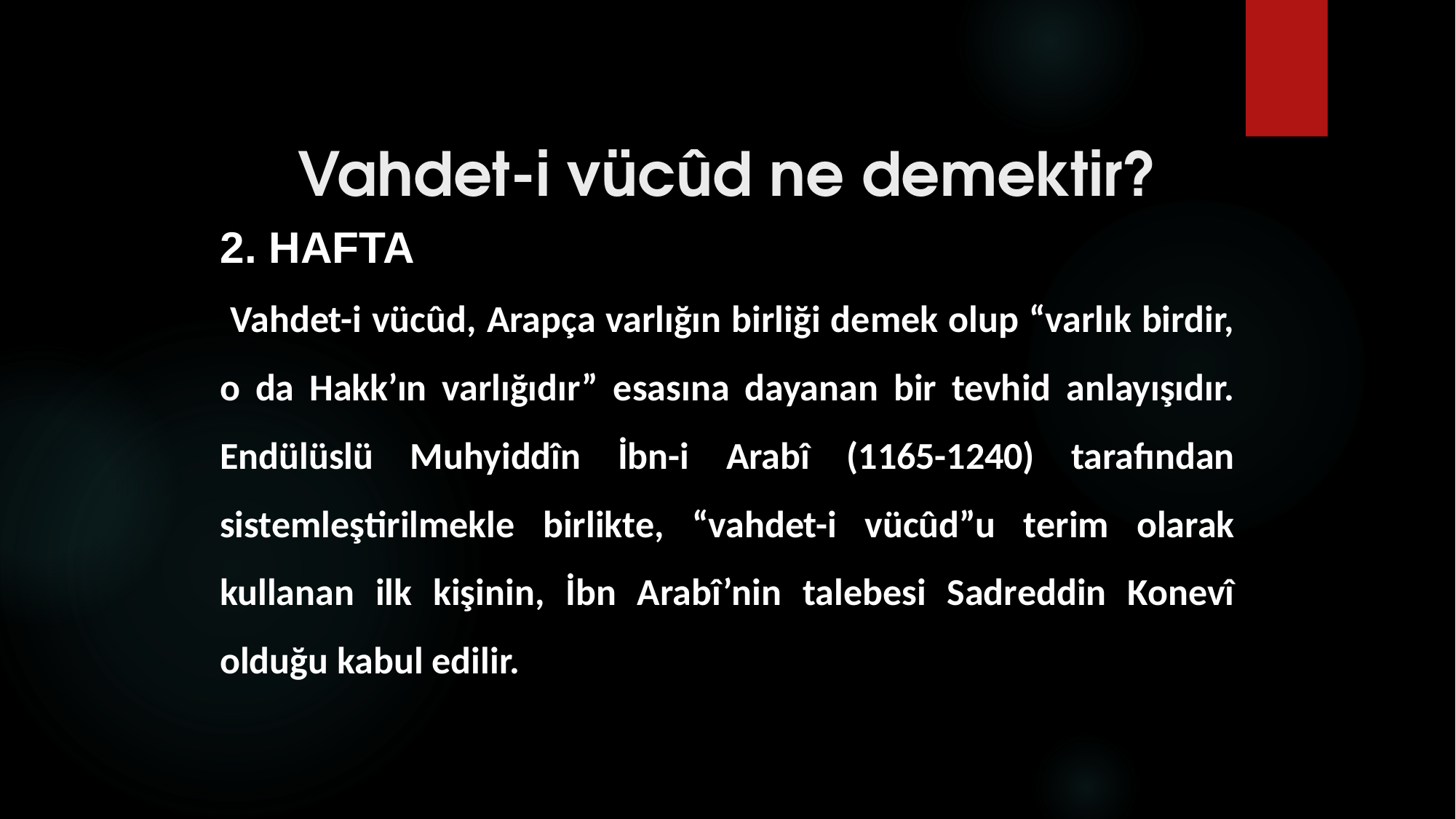

# Vahdet-i vücûd ne demektir?
2. HAFTA
 Vahdet-i vücûd, Arapça varlığın birliği demek olup “varlık birdir, o da Hakk’ın varlığıdır” esasına dayanan bir tevhid anlayışıdır. Endülüslü Muhyiddîn İbn-i Arabî (1165-1240) tarafından sistemleştirilmekle birlikte, “vahdet-i vücûd”u terim olarak kullanan ilk kişinin, İbn Arabî’nin talebesi Sadreddin Konevî olduğu kabul edilir.